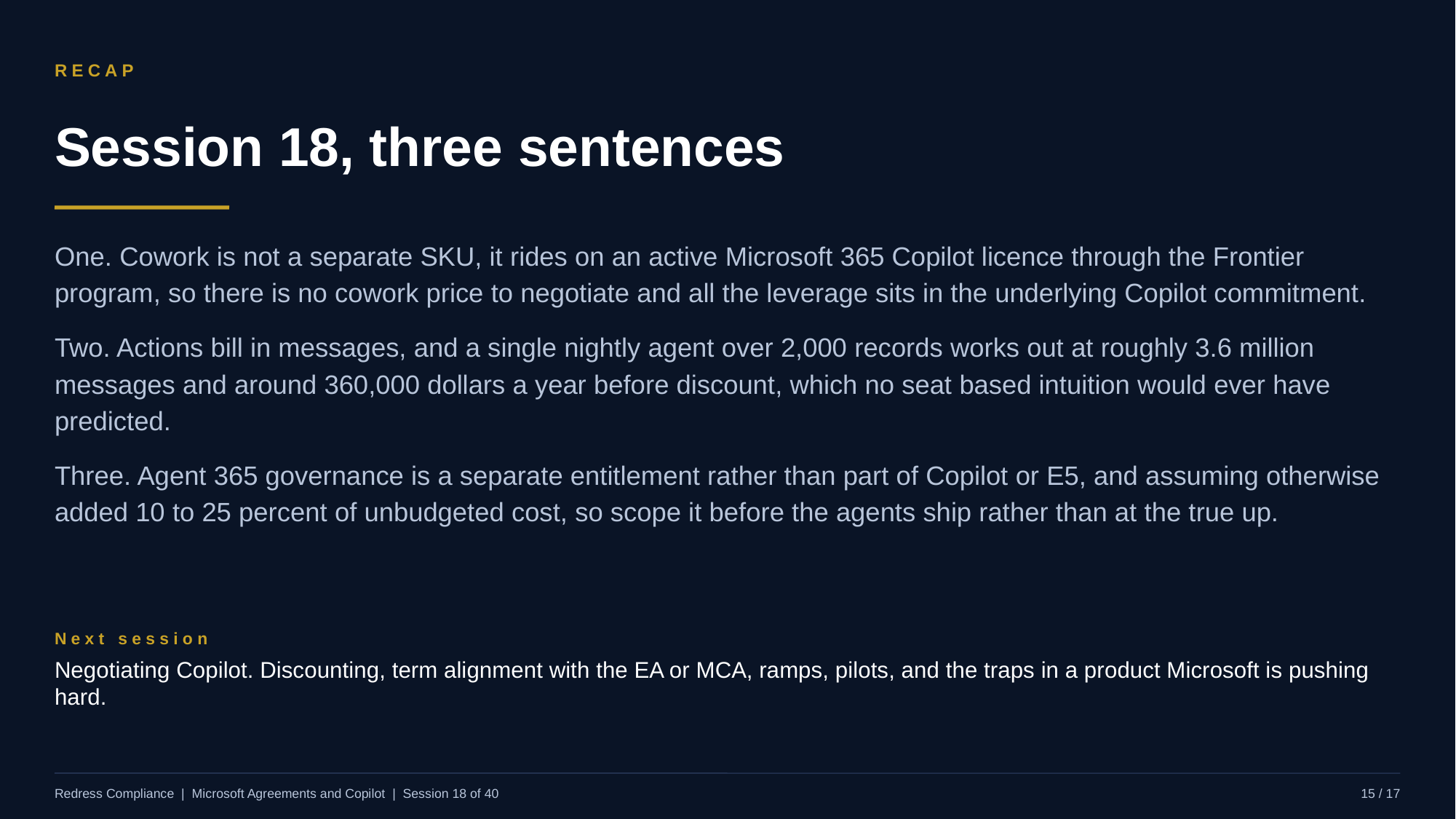

RECAP
Session 18, three sentences

One. Cowork is not a separate SKU, it rides on an active Microsoft 365 Copilot licence through the Frontier program, so there is no cowork price to negotiate and all the leverage sits in the underlying Copilot commitment.
Two. Actions bill in messages, and a single nightly agent over 2,000 records works out at roughly 3.6 million messages and around 360,000 dollars a year before discount, which no seat based intuition would ever have predicted.
Three. Agent 365 governance is a separate entitlement rather than part of Copilot or E5, and assuming otherwise added 10 to 25 percent of unbudgeted cost, so scope it before the agents ship rather than at the true up.
Next session
Negotiating Copilot. Discounting, term alignment with the EA or MCA, ramps, pilots, and the traps in a product Microsoft is pushing hard.

Redress Compliance  |  Microsoft Agreements and Copilot  |  Session 18 of 40
15 / 17